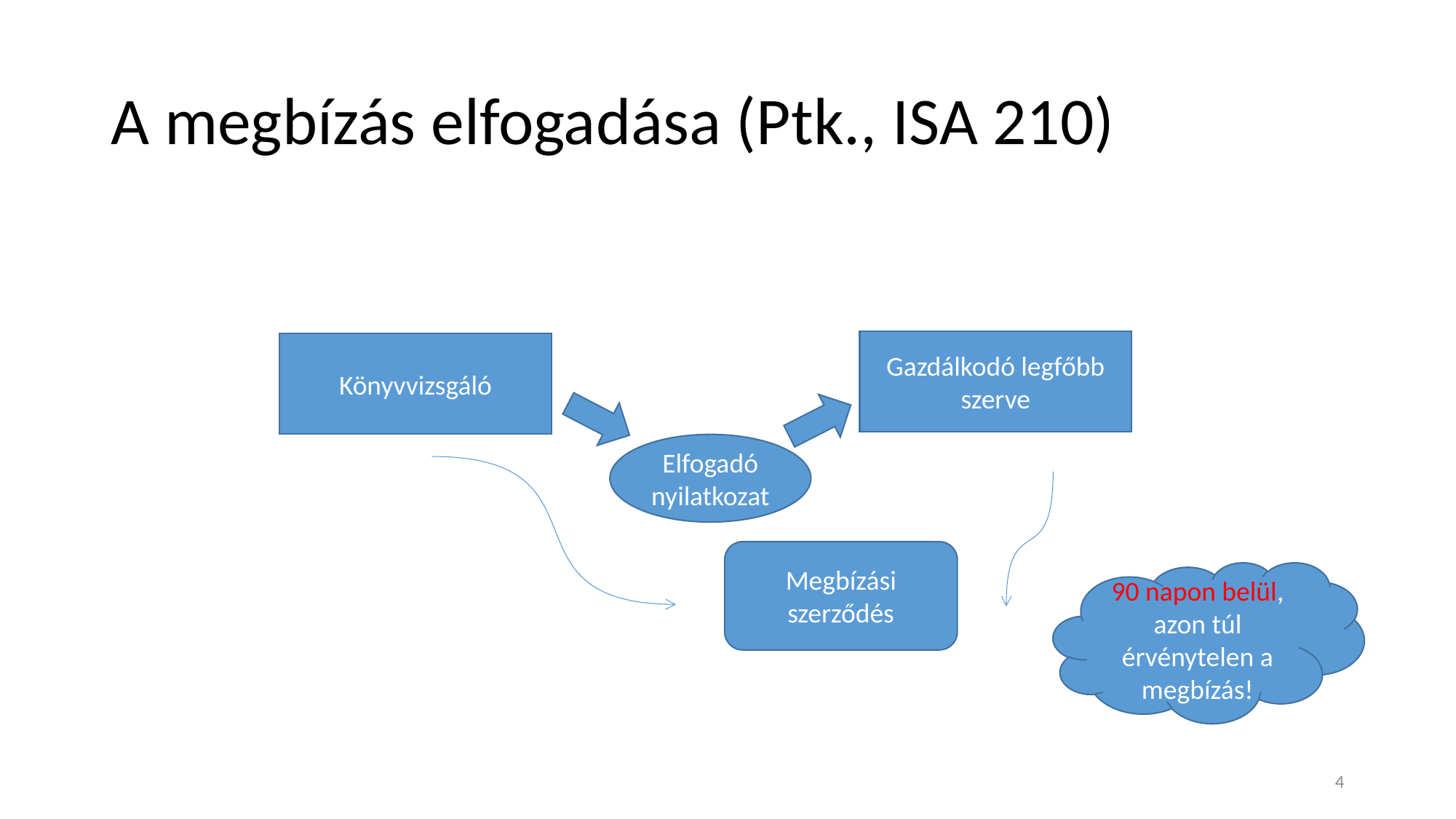

# A megbízás elfogadása (Ptk., ISA 210)

Gazdálkodó legfőbb szerve
Könyvvizsgáló

Elfogadó nyilatkozat
Megbízási szerződés
90 napon belül, azon túl érvénytelen a megbízás!
4